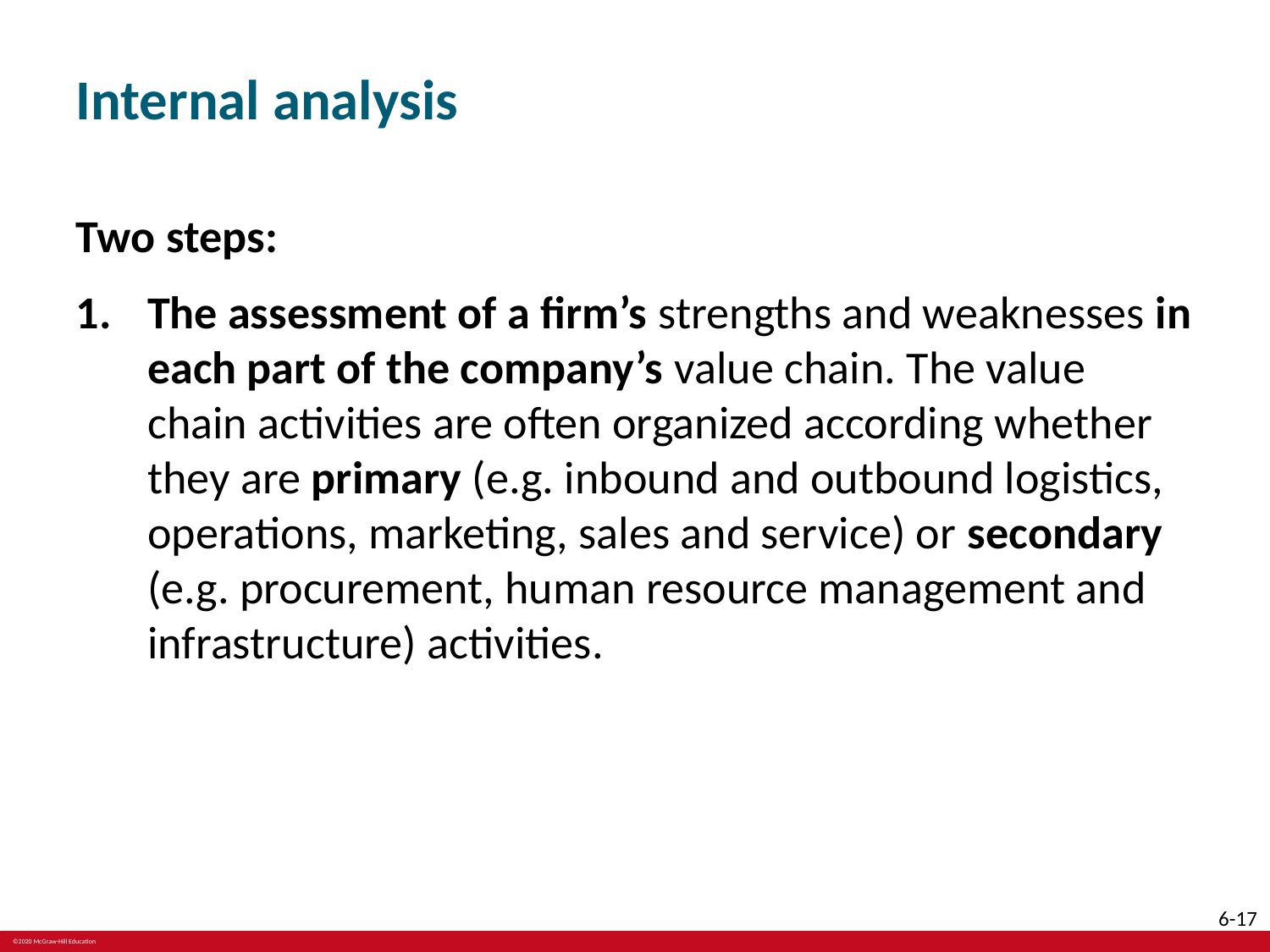

# Internal analysis
Two steps:
The assessment of a firm’s strengths and weaknesses in each part of the company’s value chain. The value chain activities are often organized according whether they are primary (e.g. inbound and outbound logistics, operations, marketing, sales and service) or secondary (e.g. procurement, human resource management and infrastructure) activities.